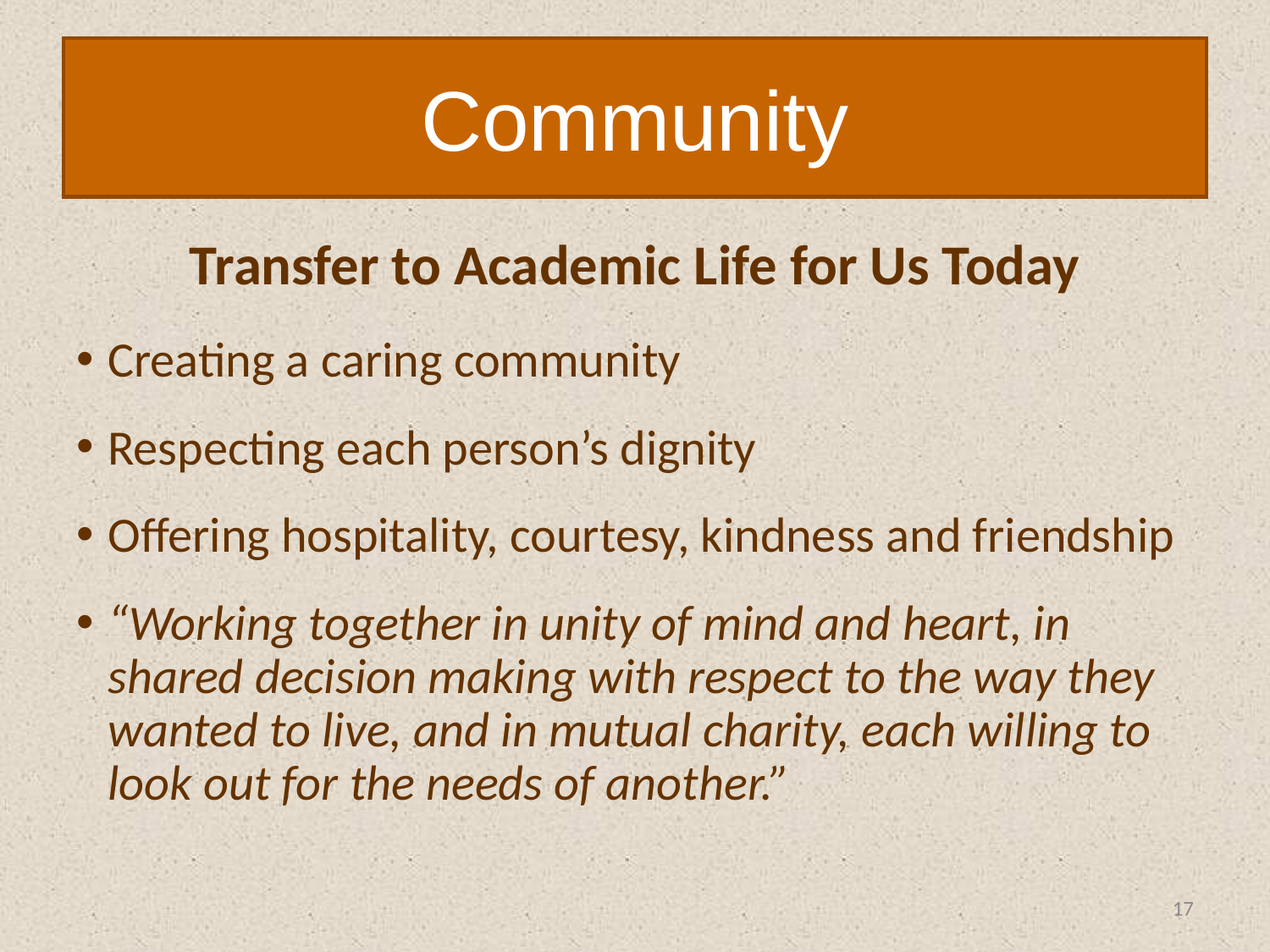

Community
Transfer to Academic Life for Us Today
Creating a caring community
Respecting each person’s dignity
Offering hospitality, courtesy, kindness and friendship
“Working together in unity of mind and heart, in shared decision making with respect to the way they wanted to live, and in mutual charity, each willing to look out for the needs of another.”
17